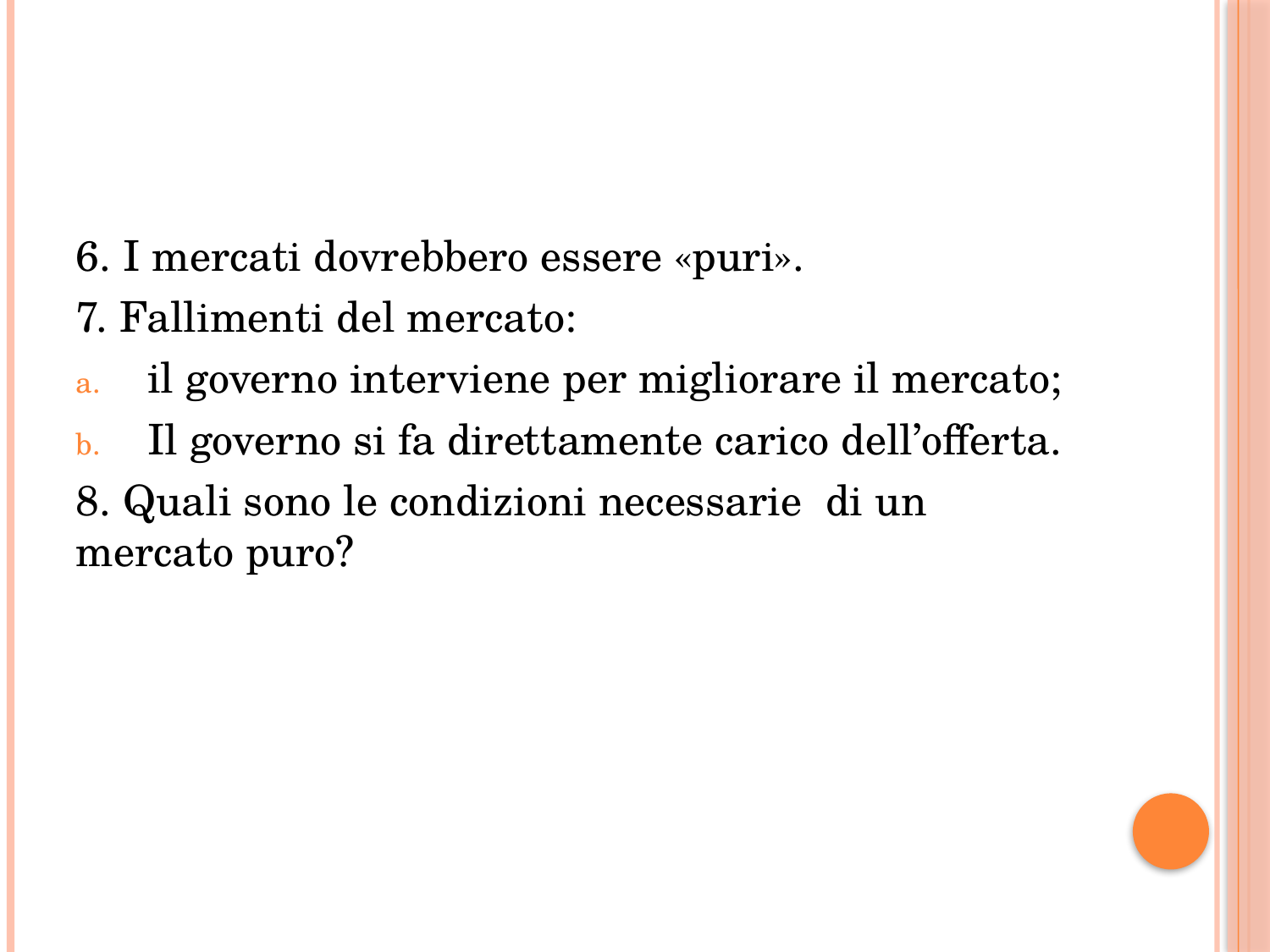

#
6. I mercati dovrebbero essere «puri».
7. Fallimenti del mercato:
il governo interviene per migliorare il mercato;
Il governo si fa direttamente carico dell’offerta.
8. Quali sono le condizioni necessarie  di un mercato puro?